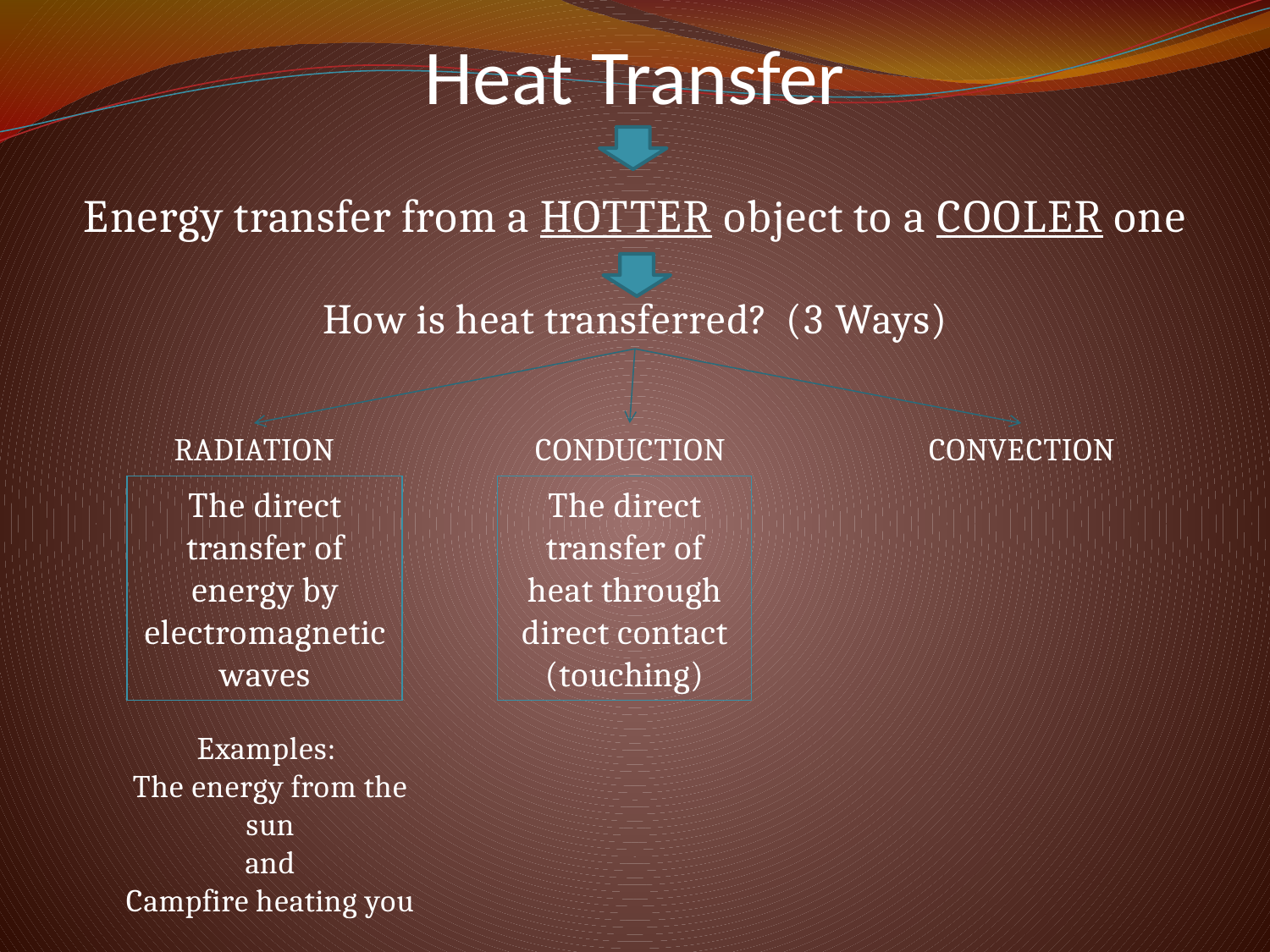

Heat Transfer

Energy transfer from a HOTTER object to a COOLER one

How is heat transferred?  (3 Ways)
RADIATION
CONDUCTION
CONVECTION
The direct transfer of energy by electromagnetic waves
The direct transfer of heat through direct contact (touching)
Examples:
The energy from the sun
and
Campfire heating you